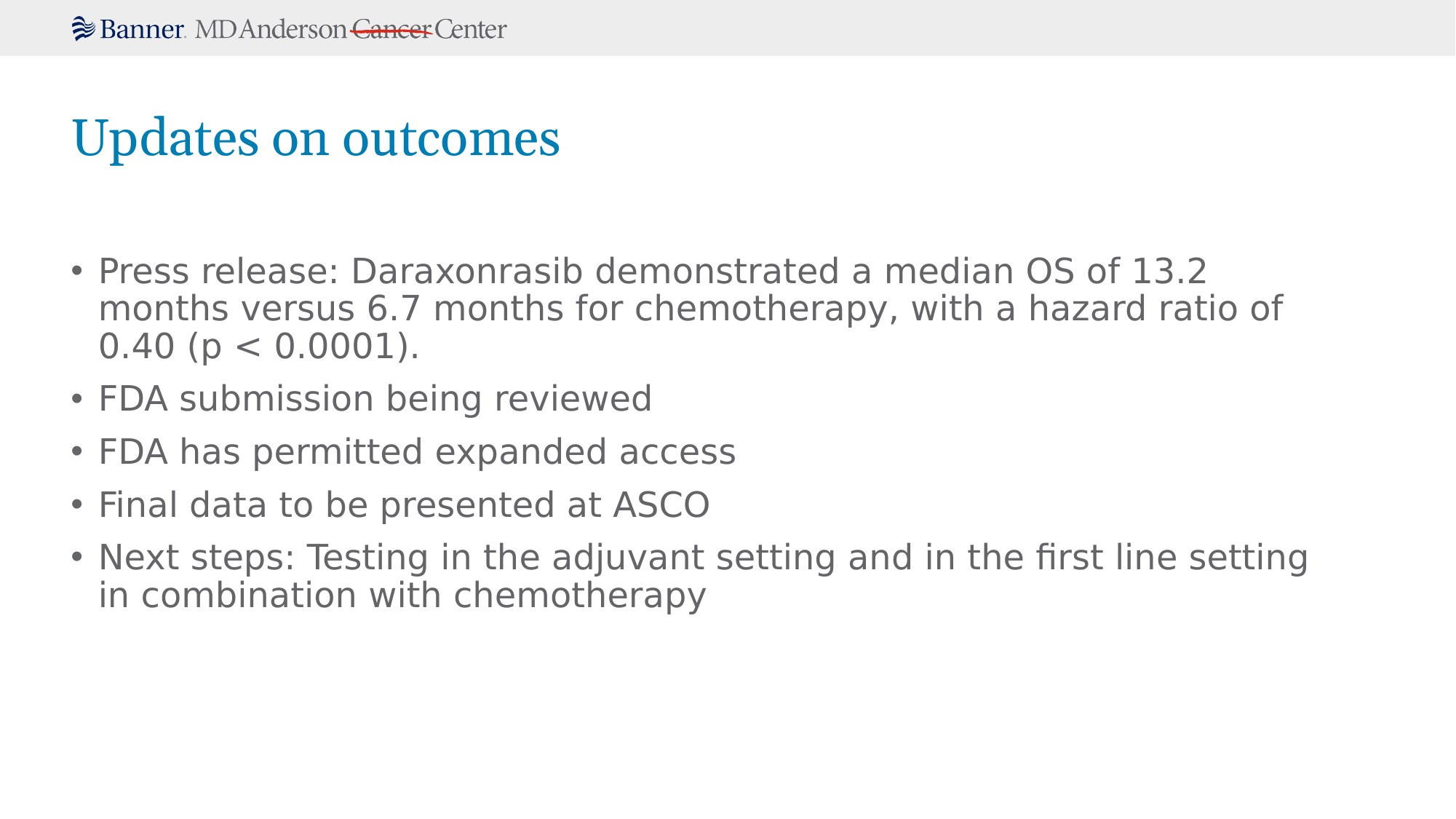

# Updates on outcomes
Press release: Daraxonrasib demonstrated a median OS of 13.2 months versus 6.7 months for chemotherapy, with a hazard ratio of 0.40 (p < 0.0001).
FDA submission being reviewed
FDA has permitted expanded access
Final data to be presented at ASCO
Next steps: Testing in the adjuvant setting and in the first line setting in combination with chemotherapy